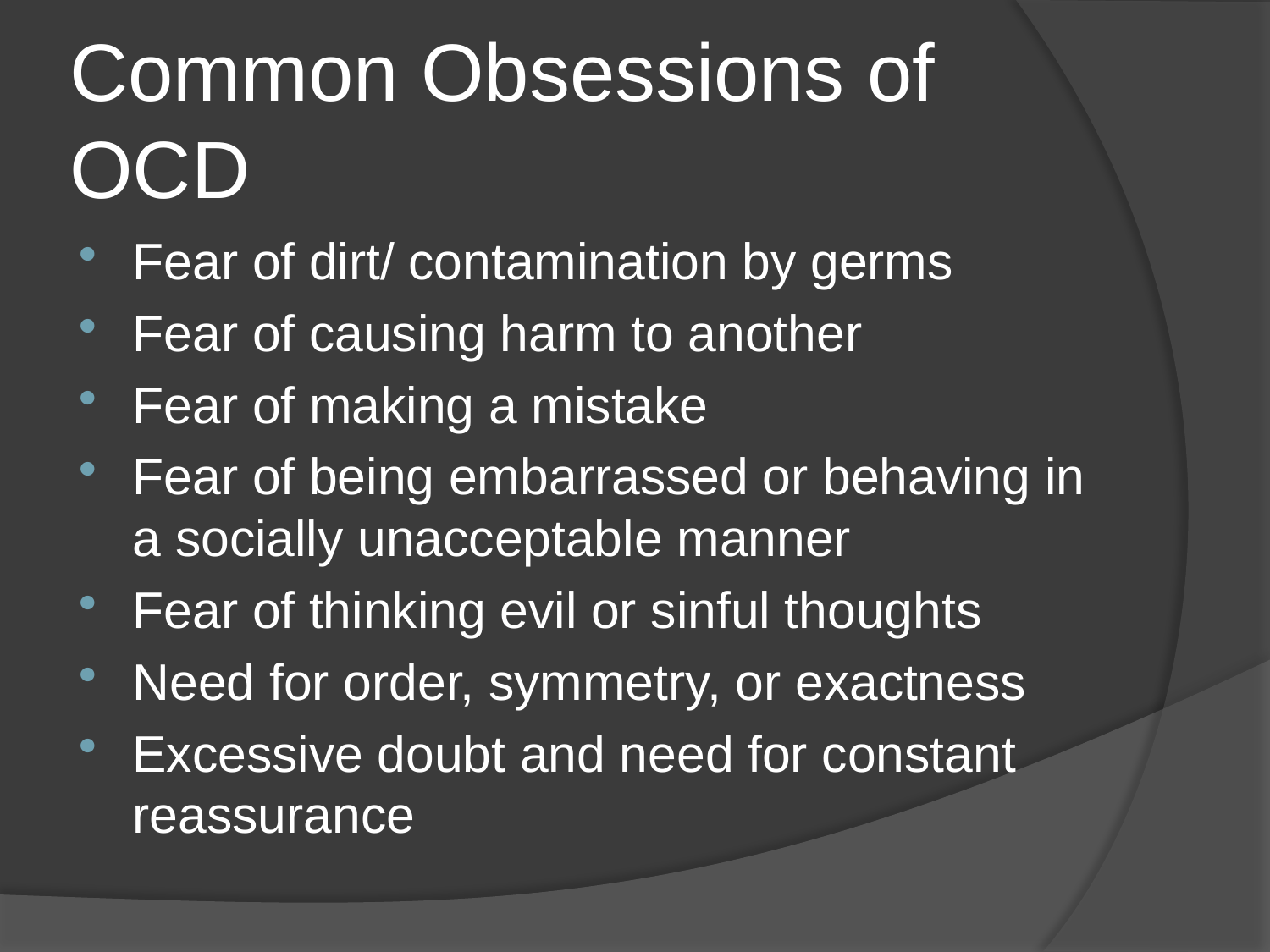

# Common Obsessions of OCD
Fear of dirt/ contamination by germs
Fear of causing harm to another
Fear of making a mistake
Fear of being embarrassed or behaving in a socially unacceptable manner
Fear of thinking evil or sinful thoughts
Need for order, symmetry, or exactness
Excessive doubt and need for constant reassurance